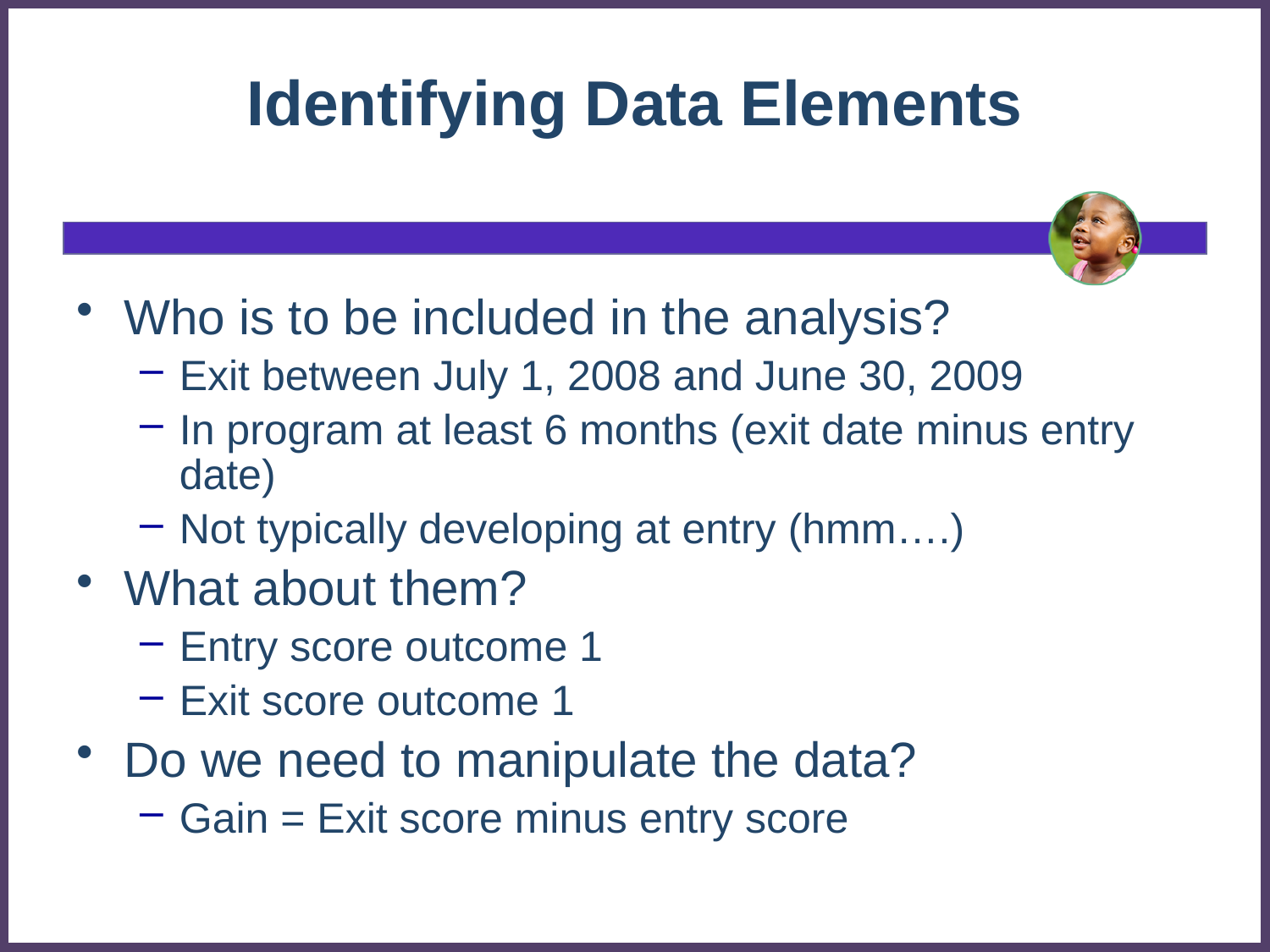

# Identifying Data Elements
Who is to be included in the analysis?
Exit between July 1, 2008 and June 30, 2009
In program at least 6 months (exit date minus entry date)
Not typically developing at entry (hmm….)
What about them?
Entry score outcome 1
Exit score outcome 1
Do we need to manipulate the data?
Gain = Exit score minus entry score